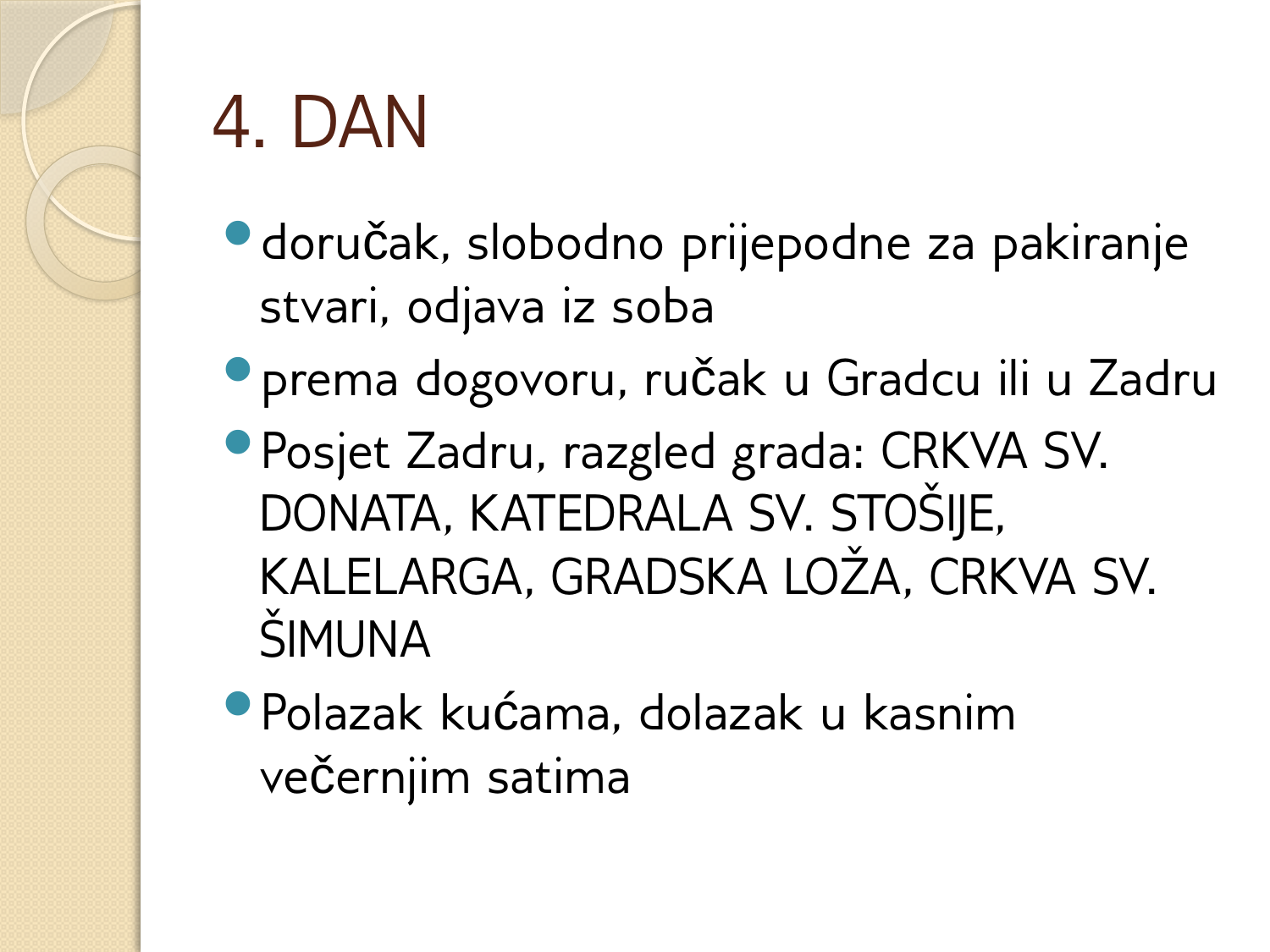

# 4. DAN
doručak, slobodno prijepodne za pakiranje stvari, odjava iz soba
prema dogovoru, ručak u Gradcu ili u Zadru
Posjet Zadru, razgled grada: CRKVA SV. DONATA, KATEDRALA SV. STOŠIJE, KALELARGA, GRADSKA LOŽA, CRKVA SV. ŠIMUNA
Polazak kućama, dolazak u kasnim večernjim satima